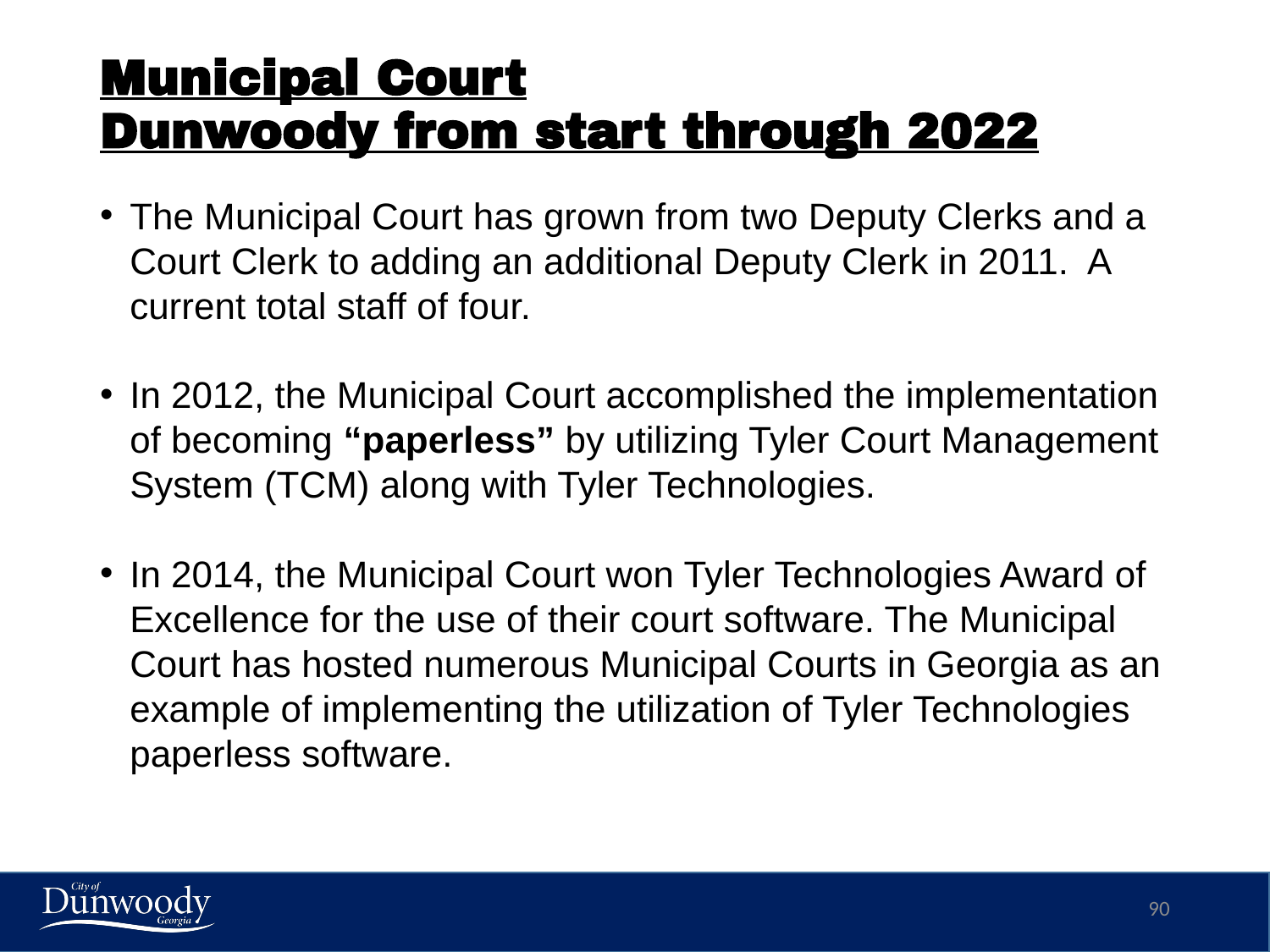

# Municipal Court Dunwoody from start through 2022
The Municipal Court has grown from two Deputy Clerks and a Court Clerk to adding an additional Deputy Clerk in 2011.  A current total staff of four.

In 2012, the Municipal Court accomplished the implementation of becoming “paperless” by utilizing Tyler Court Management System (TCM) along with Tyler Technologies.

In 2014, the Municipal Court won Tyler Technologies Award of Excellence for the use of their court software. The Municipal Court has hosted numerous Municipal Courts in Georgia as an example of implementing the utilization of Tyler Technologies paperless software.

90